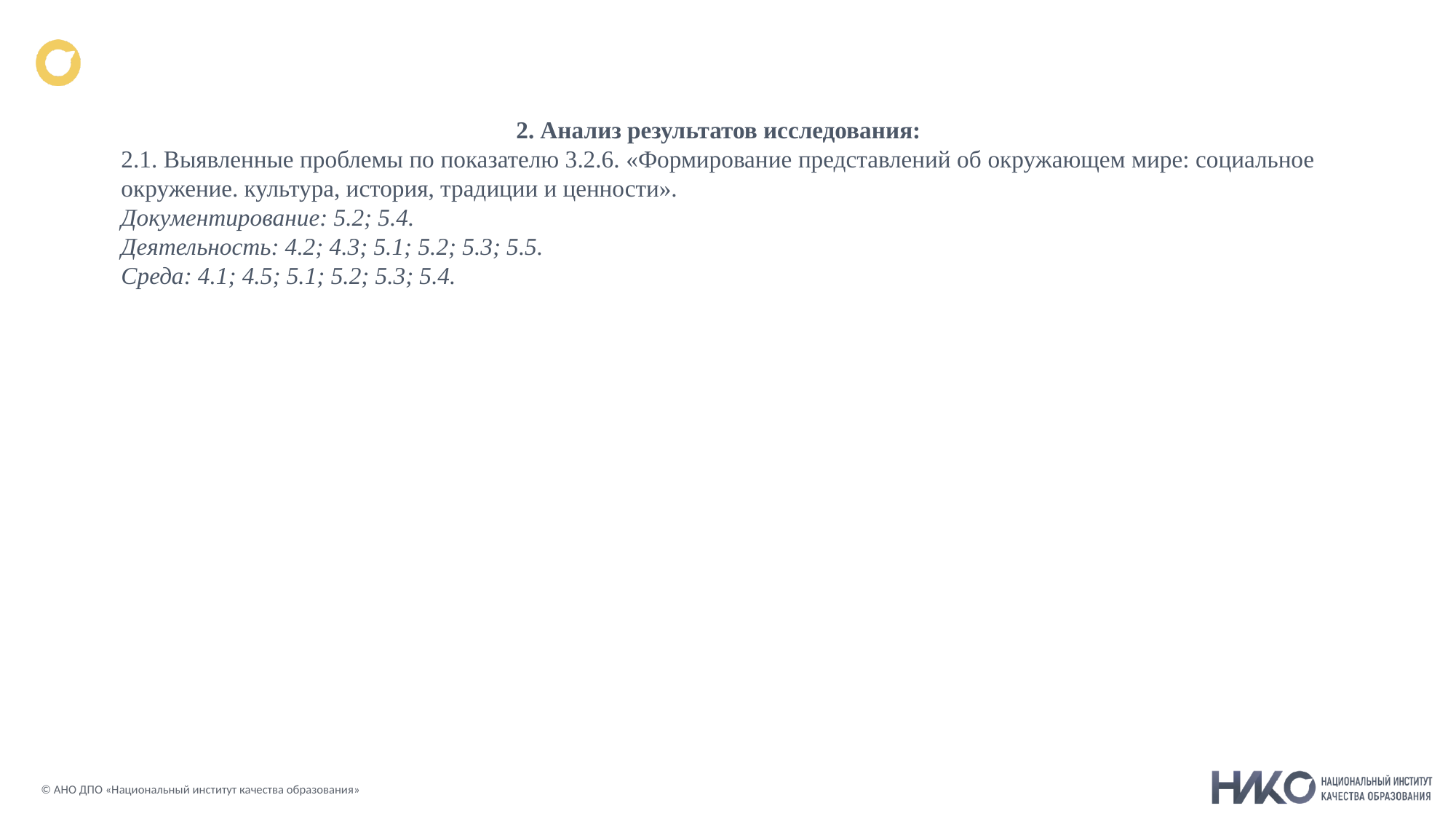

2. Анализ результатов исследования:
2.1. Выявленные проблемы по показателю 3.2.6. «Формирование представлений об окружающем мире: социальное окружение. культура, история, традиции и ценности».
Документирование: 5.2; 5.4.
Деятельность: 4.2; 4.3; 5.1; 5.2; 5.3; 5.5.
Среда: 4.1; 4.5; 5.1; 5.2; 5.3; 5.4.